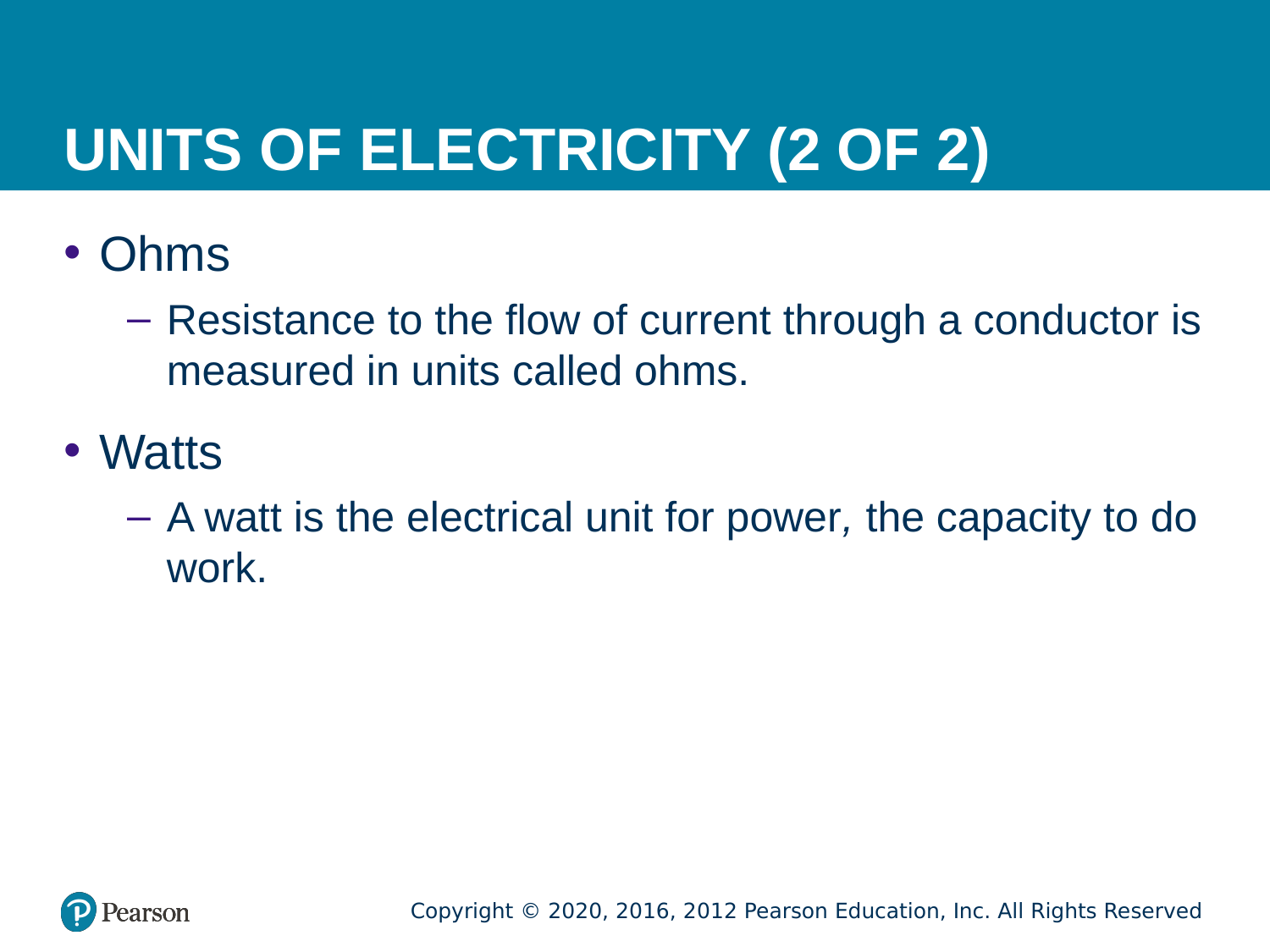

# UNITS OF ELECTRICITY (2 OF 2)
Ohms
Resistance to the flow of current through a conductor is measured in units called ohms.
Watts
A watt is the electrical unit for power, the capacity to do work.